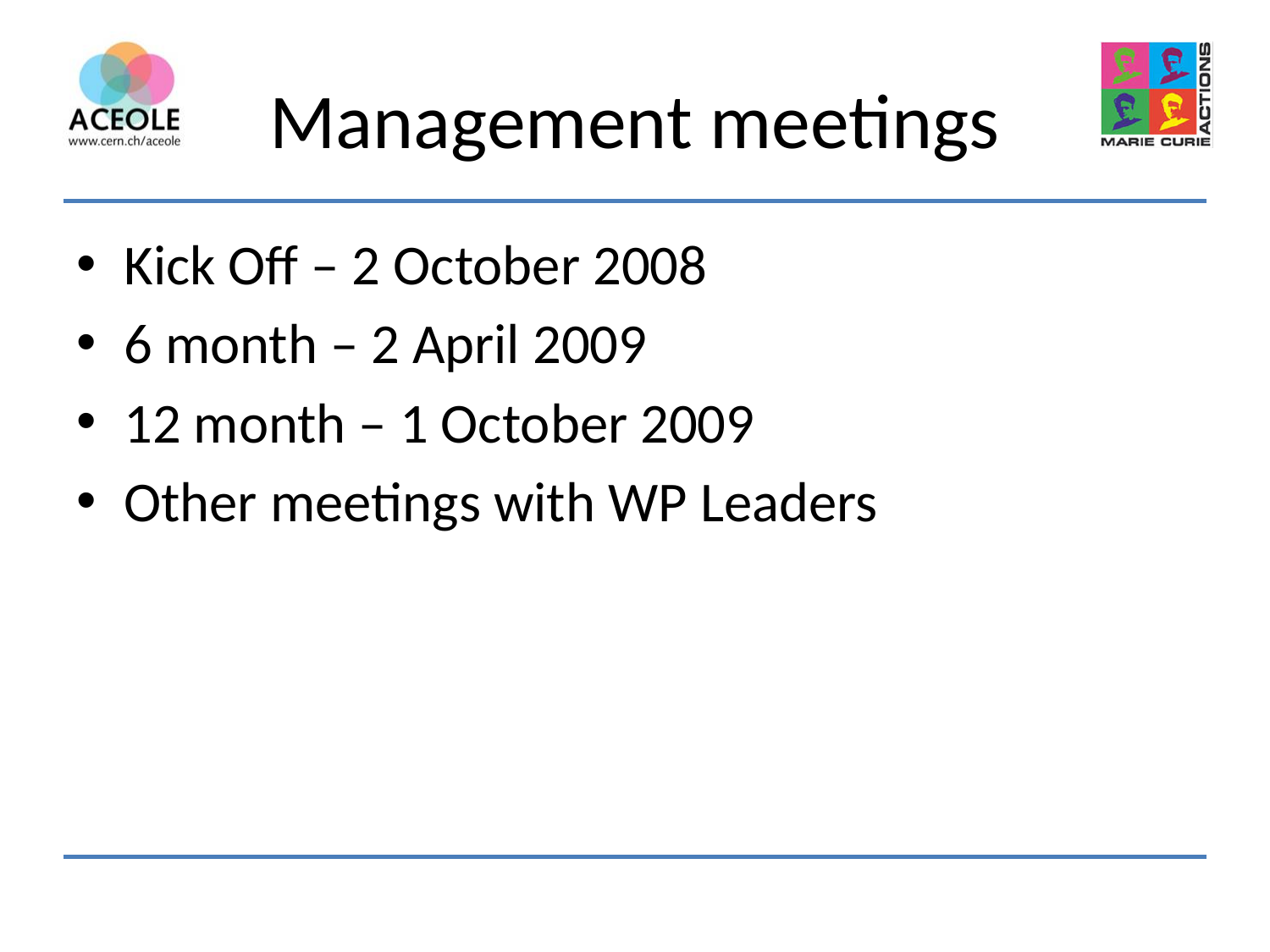

# Management meetings
Kick Off – 2 October 2008
6 month – 2 April 2009
12 month – 1 October 2009
Other meetings with WP Leaders